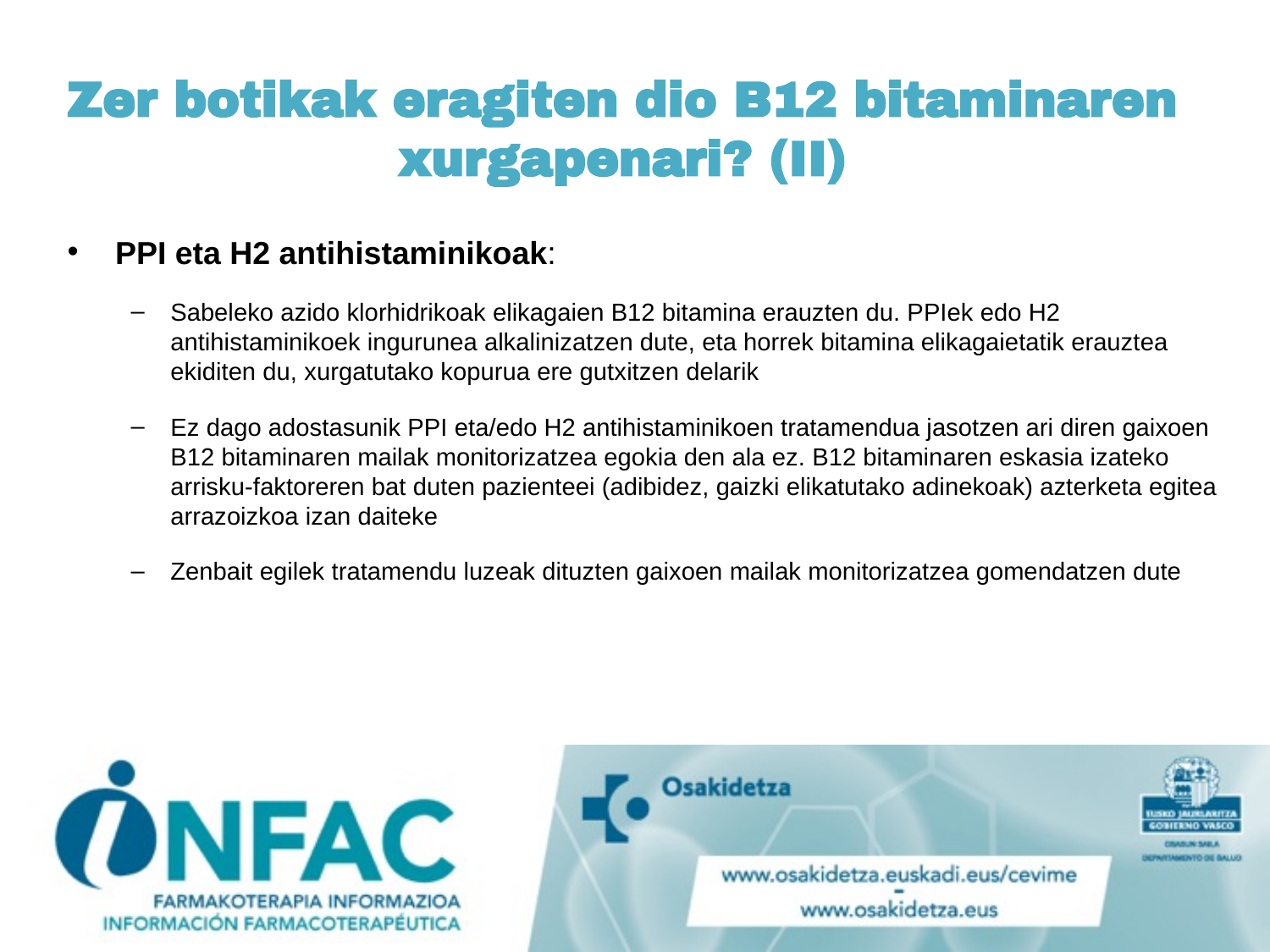

# Zer botikak eragiten dio B12 bitaminaren xurgapenari? (II)
PPI eta H2 antihistaminikoak:
Sabeleko azido klorhidrikoak elikagaien B12 bitamina erauzten du. PPIek edo H2 antihistaminikoek ingurunea alkalinizatzen dute, eta horrek bitamina elikagaietatik erauztea ekiditen du, xurgatutako kopurua ere gutxitzen delarik
Ez dago adostasunik PPI eta/edo H2 antihistaminikoen tratamendua jasotzen ari diren gaixoen B12 bitaminaren mailak monitorizatzea egokia den ala ez. B12 bitaminaren eskasia izateko arrisku-faktoreren bat duten pazienteei (adibidez, gaizki elikatutako adinekoak) azterketa egitea arrazoizkoa izan daiteke
Zenbait egilek tratamendu luzeak dituzten gaixoen mailak monitorizatzea gomendatzen dute